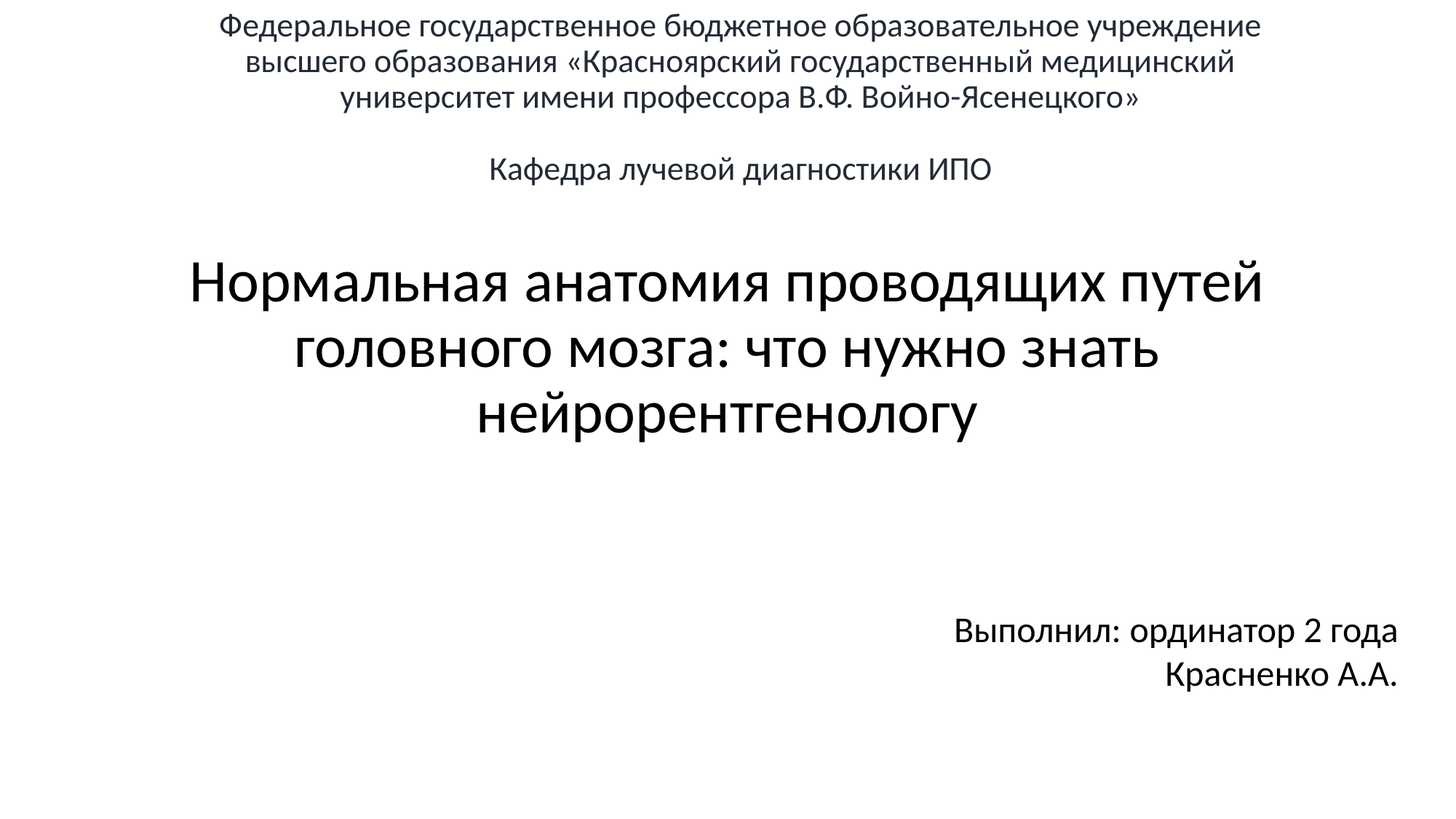

# Федеральное государственное бюджетное образовательное учреждение высшего образования «Красноярский государственный медицинский университет имени профессора В.Ф. Войно-Ясенецкого» Кафедра лучевой диагностики ИПО
Нормальная анатомия проводящих путей головного мозга: что нужно знать нейрорентгенологу
Выполнил: ординатор 2 года
 Красненко А.А.